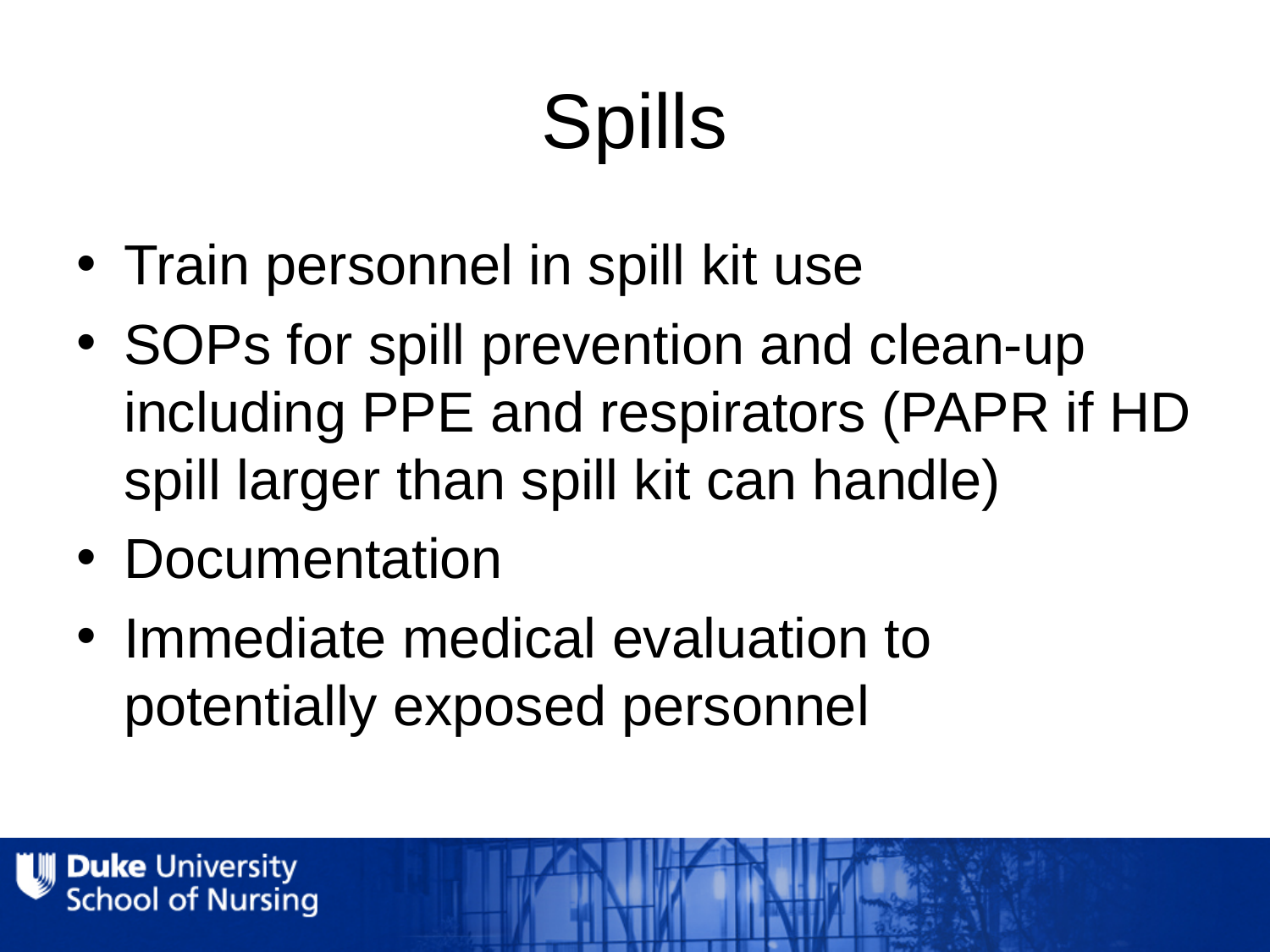

# Spills
Train personnel in spill kit use
SOPs for spill prevention and clean-up including PPE and respirators (PAPR if HD spill larger than spill kit can handle)
Documentation
Immediate medical evaluation to potentially exposed personnel